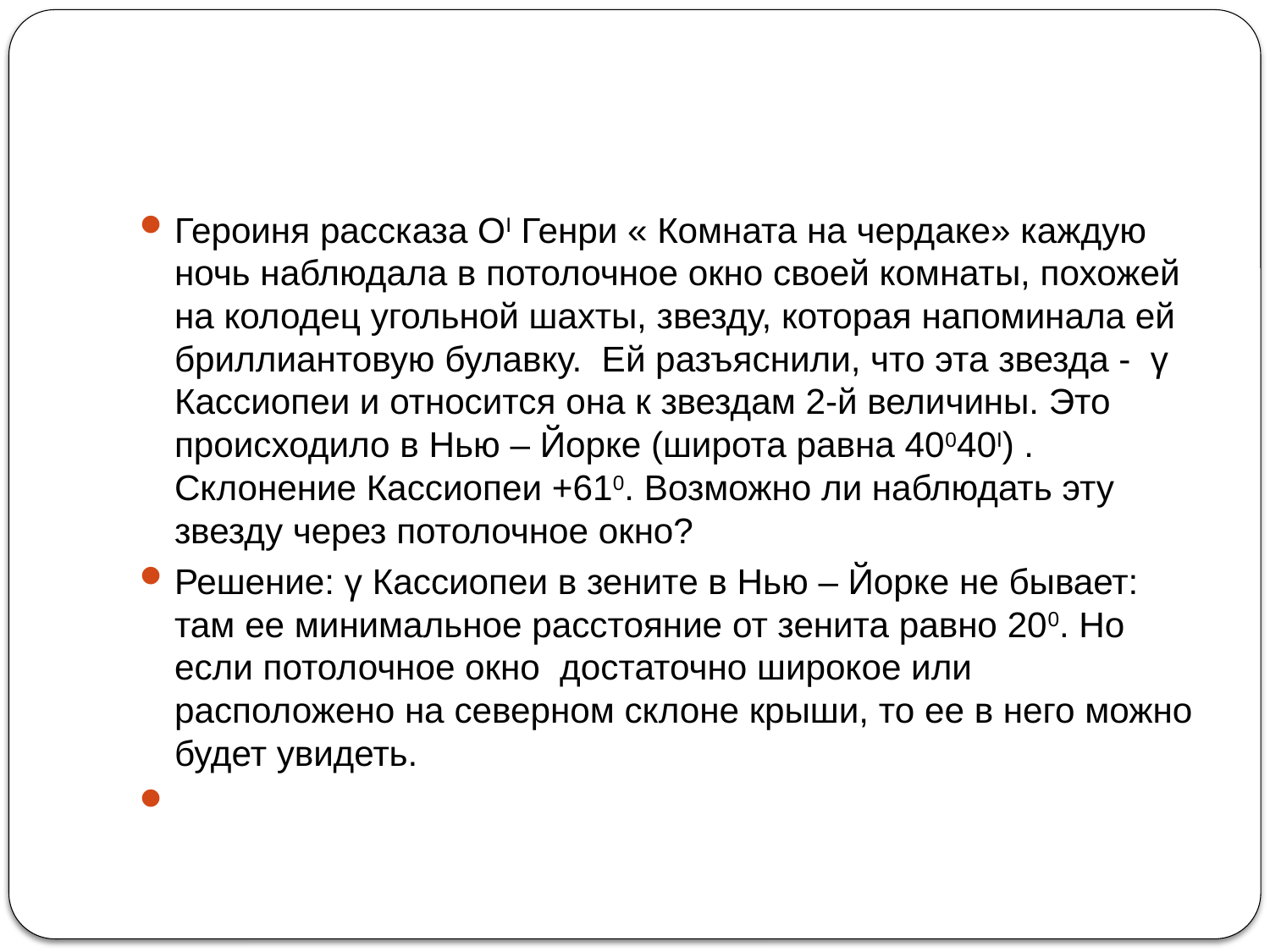

#
Героиня рассказа ОI Генри « Комната на чердаке» каждую ночь наблюдала в потолочное окно своей комнаты, похожей на колодец угольной шахты, звезду, которая напоминала ей бриллиантовую булавку.  Ей разъяснили, что эта звезда -  γ Кассиопеи и относится она к звездам 2-й величины. Это происходило в Нью – Йорке (широта равна 40040I) . Склонение Кассиопеи +610. Возможно ли наблюдать эту звезду через потолочное окно?
Решение: γ Кассиопеи в зените в Нью – Йорке не бывает: там ее минимальное расстояние от зенита равно 200. Но если потолочное окно  достаточно широкое или расположено на северном склоне крыши, то ее в него можно будет увидеть.